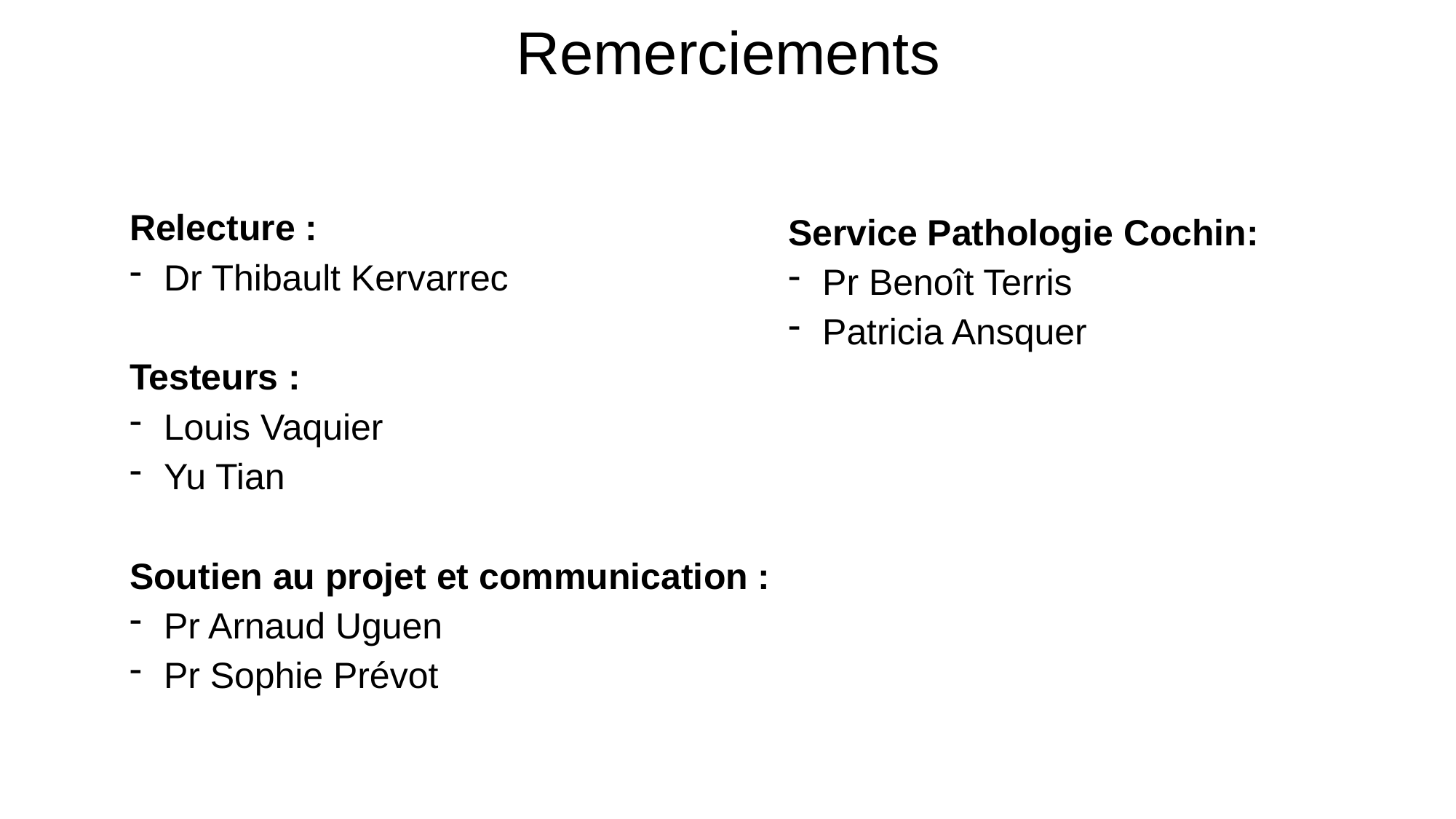

Remerciements
Relecture :
Dr Thibault Kervarrec

Testeurs :
Louis Vaquier
Yu Tian

Soutien au projet et communication :
Pr Arnaud Uguen
Pr Sophie Prévot

Service Pathologie Cochin:
Pr Benoît Terris
Patricia Ansquer